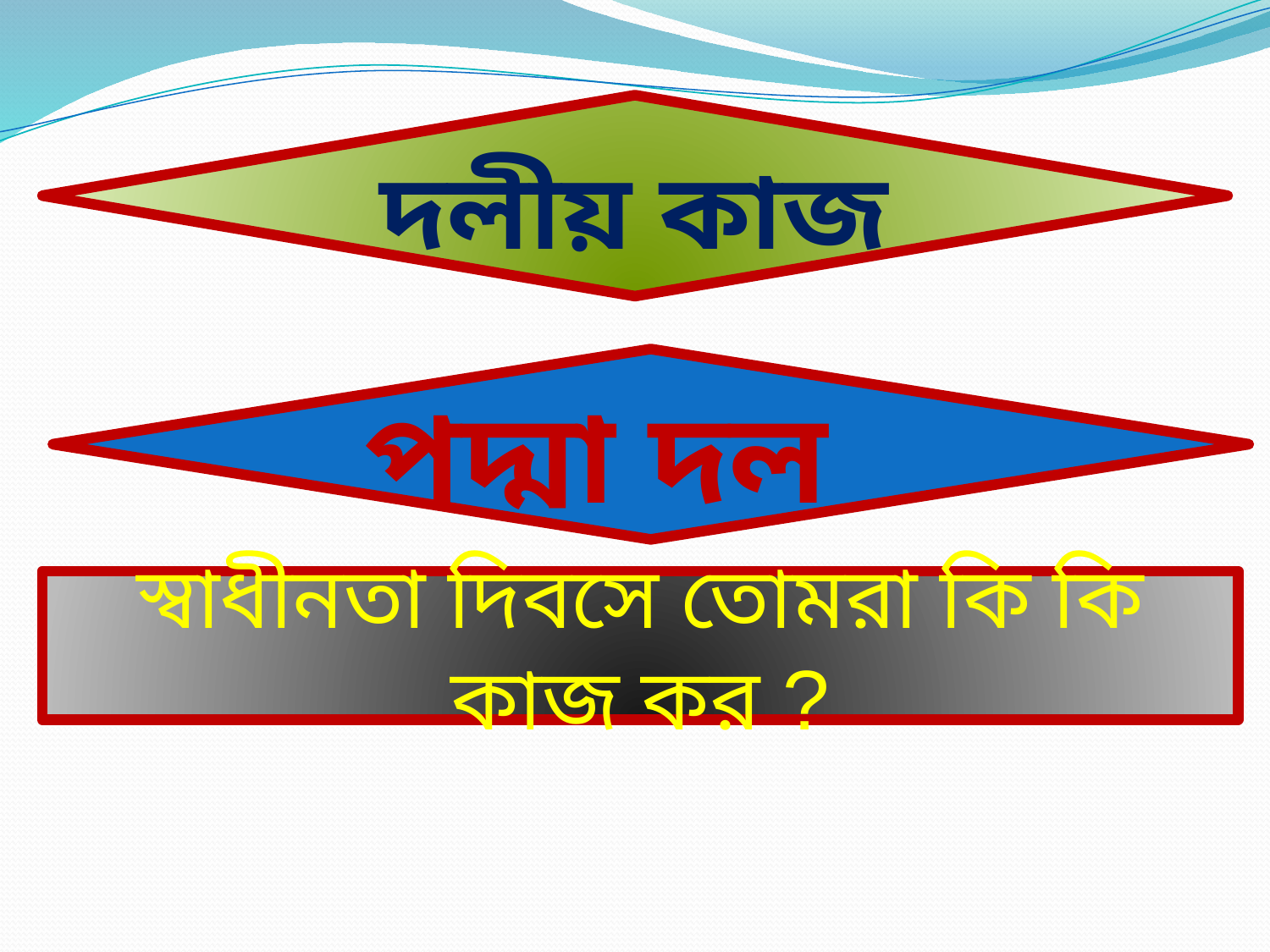

দলীয় কাজ

পদ্মা দল
স্বাধীনতা দিবসে তোমরা কি কি কাজ কর ?